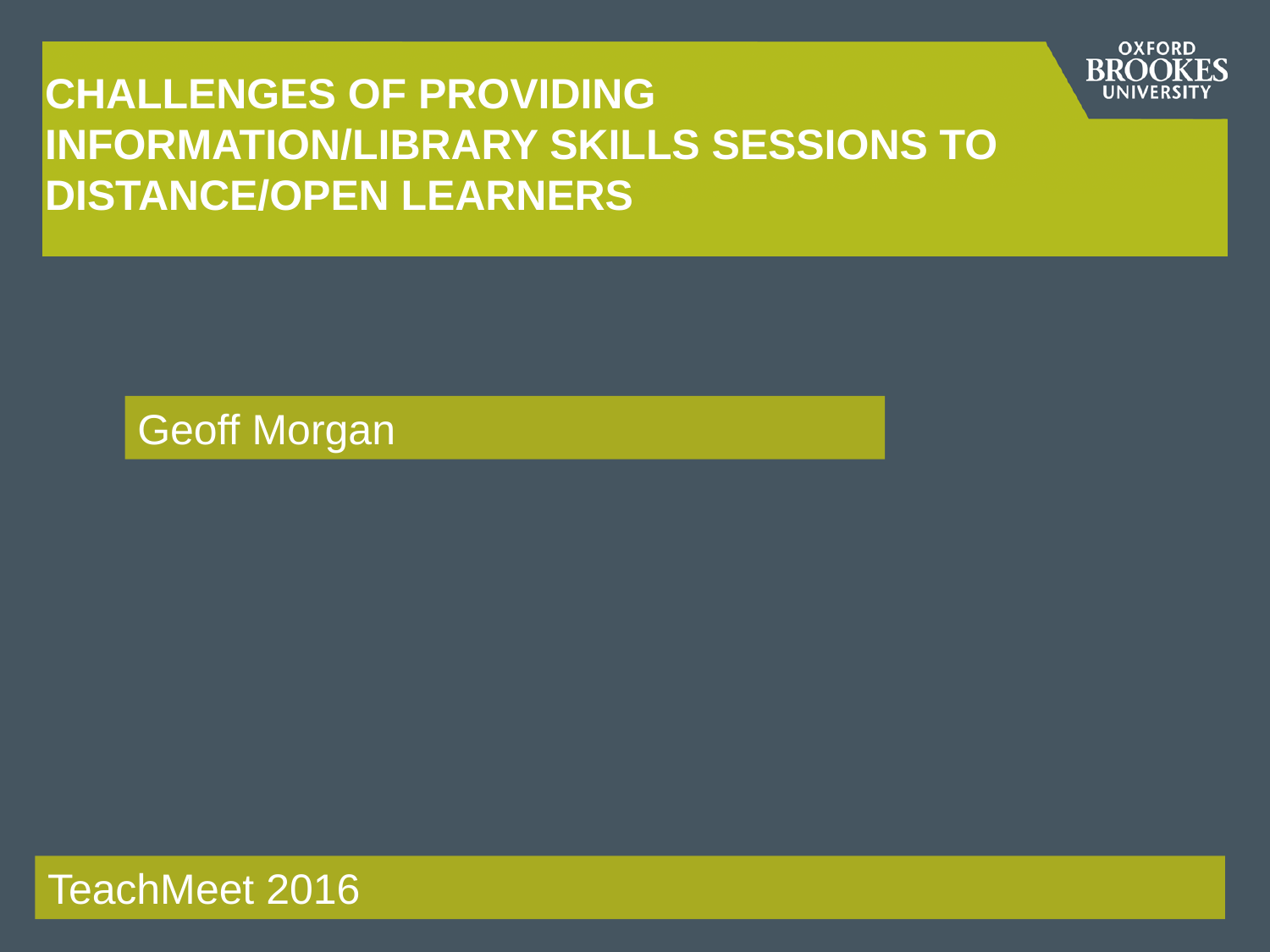

# Challenges of Providing Information/Library Skills Sessions to Distance/Open Learners
Geoff Morgan
TeachMeet 2016